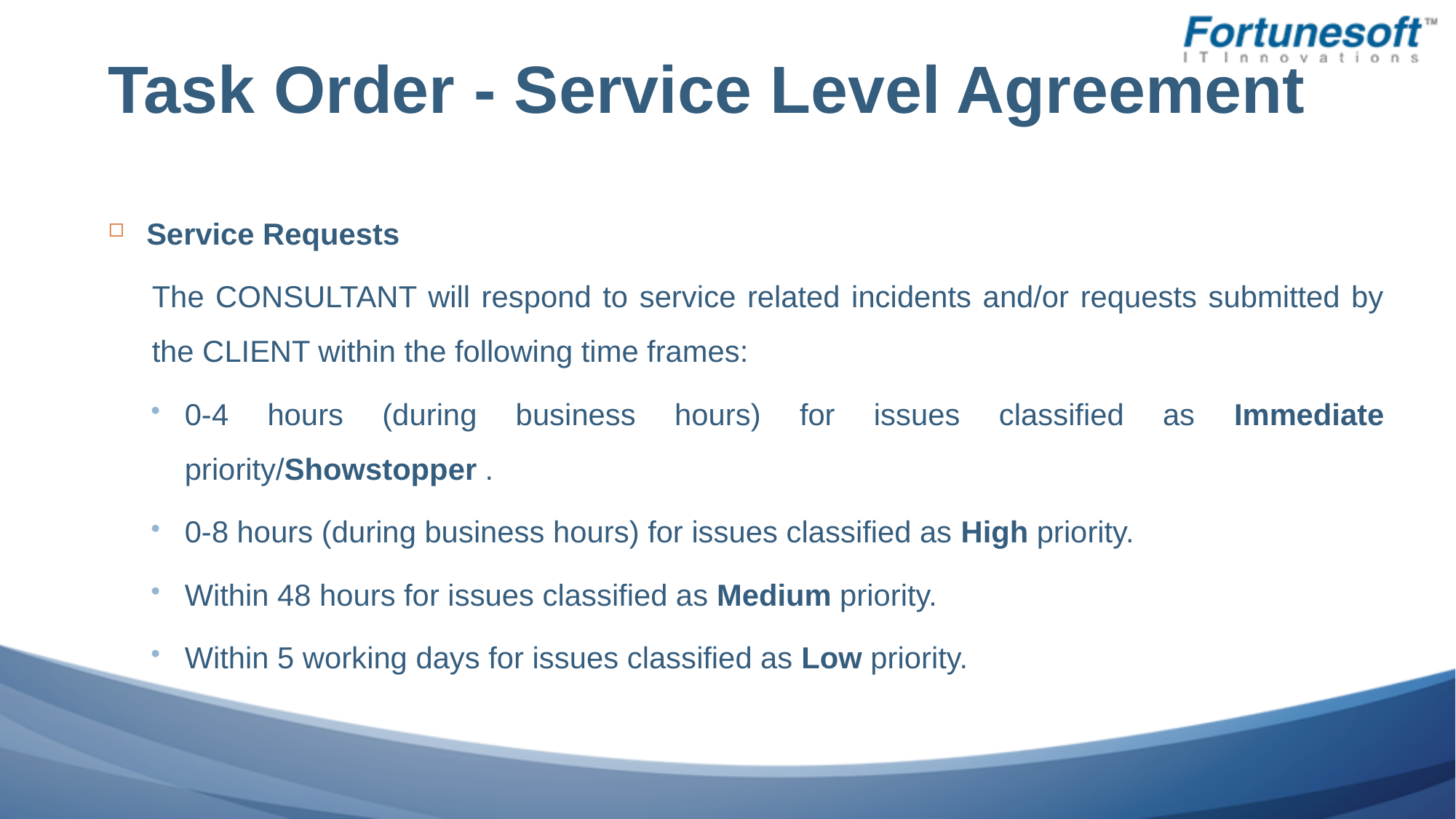

# Task Order - Service Level Agreement
Service Requests
The CONSULTANT will respond to service related incidents and/or requests submitted by the CLIENT within the following time frames:
0-4 hours (during business hours) for issues classified as Immediate priority/Showstopper .
0-8 hours (during business hours) for issues classified as High priority.
Within 48 hours for issues classified as Medium priority.
Within 5 working days for issues classified as Low priority.